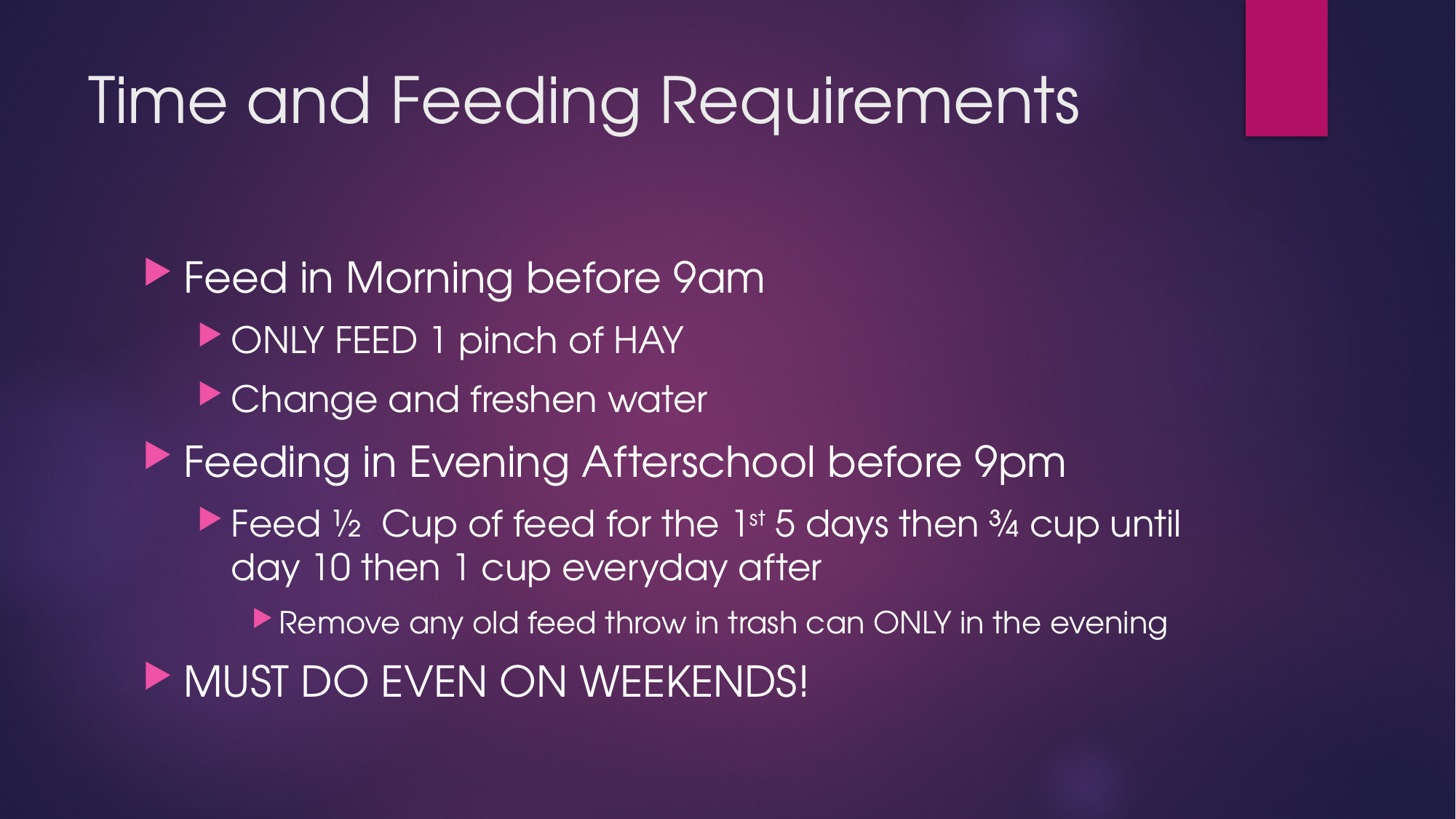

# Time and Feeding Requirements
Feed in Morning before 9am
ONLY FEED 1 pinch of HAY
Change and freshen water
Feeding in Evening Afterschool before 9pm
Feed ½  Cup of feed for the 1st 5 days then ¾ cup until day 10 then 1 cup everyday after
Remove any old feed throw in trash can ONLY in the evening
MUST DO EVEN ON WEEKENDS!